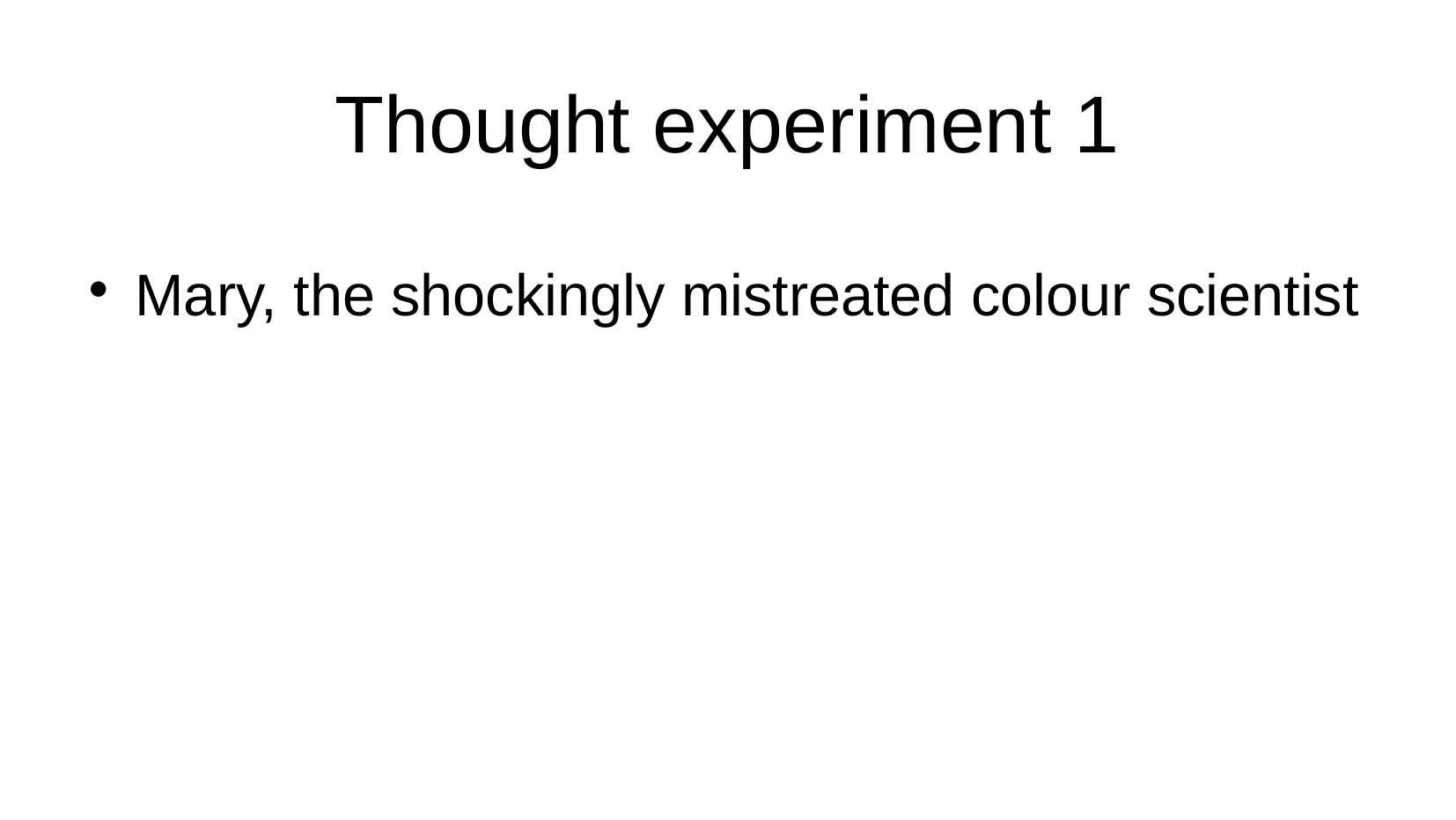

Thought experiment 1

Mary, the shockingly mistreated colour scientist